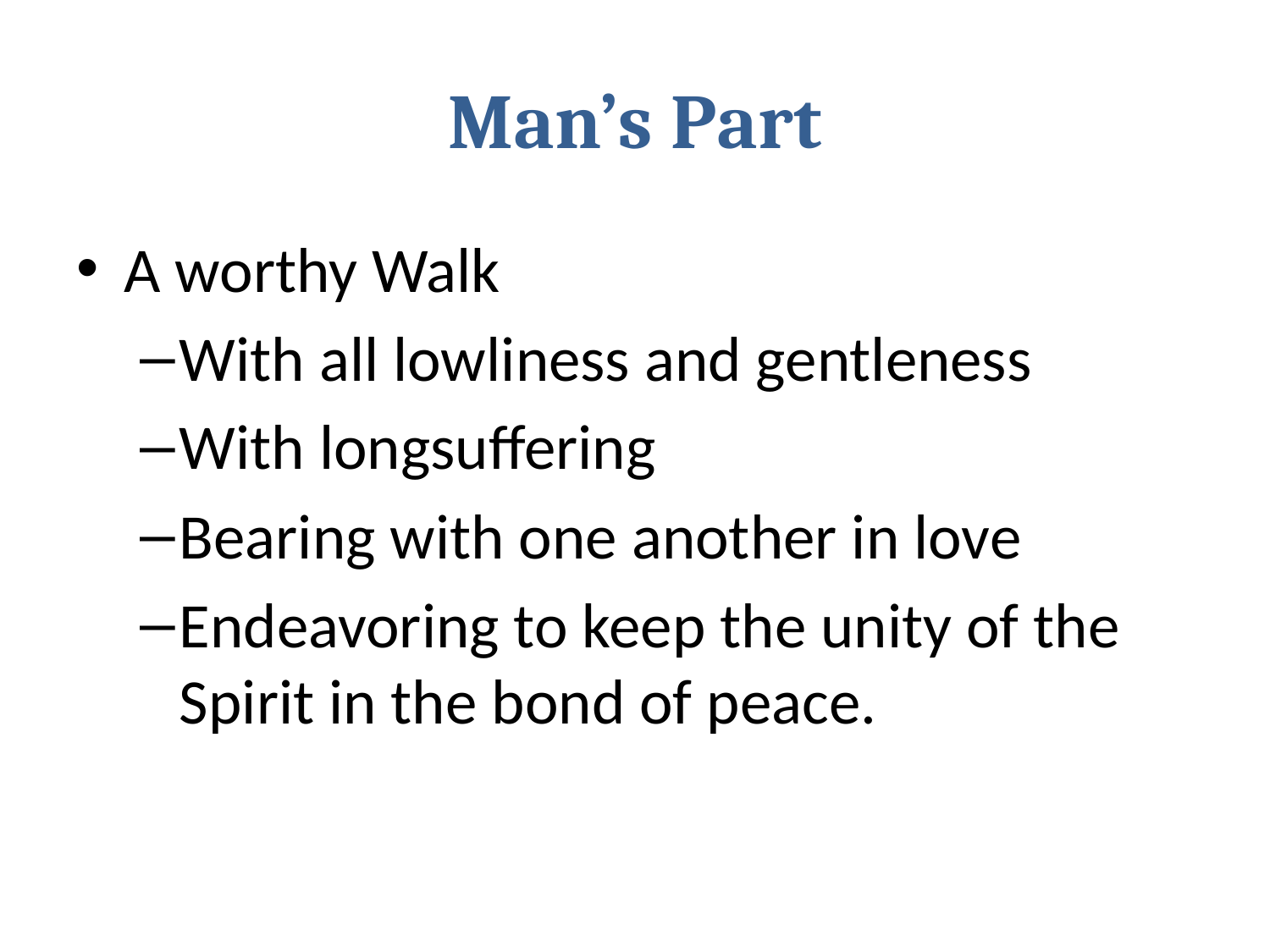

# Man’s Part
A worthy Walk
With all lowliness and gentleness
With longsuffering
Bearing with one another in love
Endeavoring to keep the unity of the Spirit in the bond of peace.